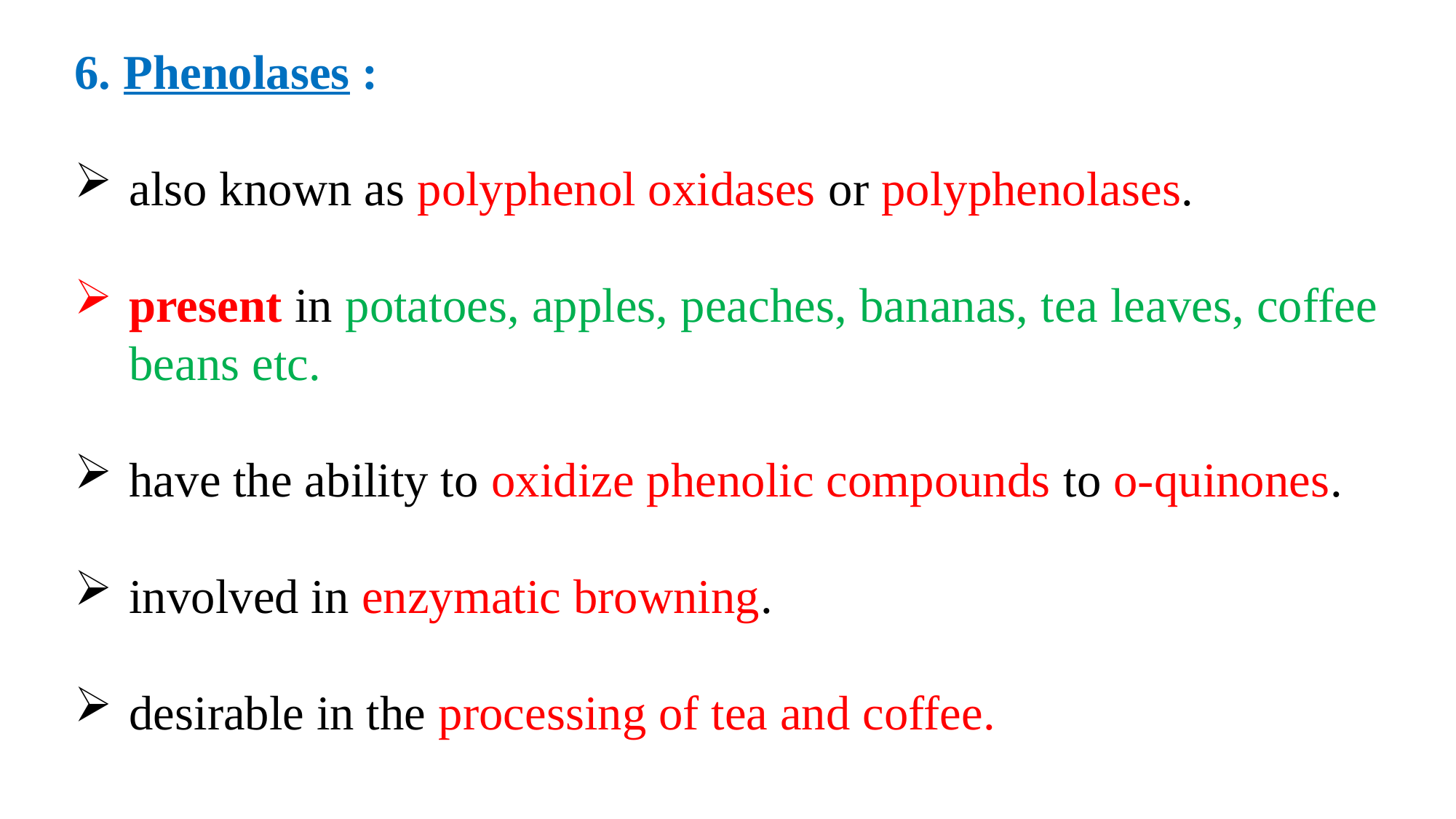

6. Phenolases :

also known as polyphenol oxidases or polyphenolases.

present in potatoes, apples, peaches, bananas, tea leaves, coffee beans etc.

have the ability to oxidize phenolic compounds to o-quinones.

involved in enzymatic browning.

desirable in the processing of tea and coffee.